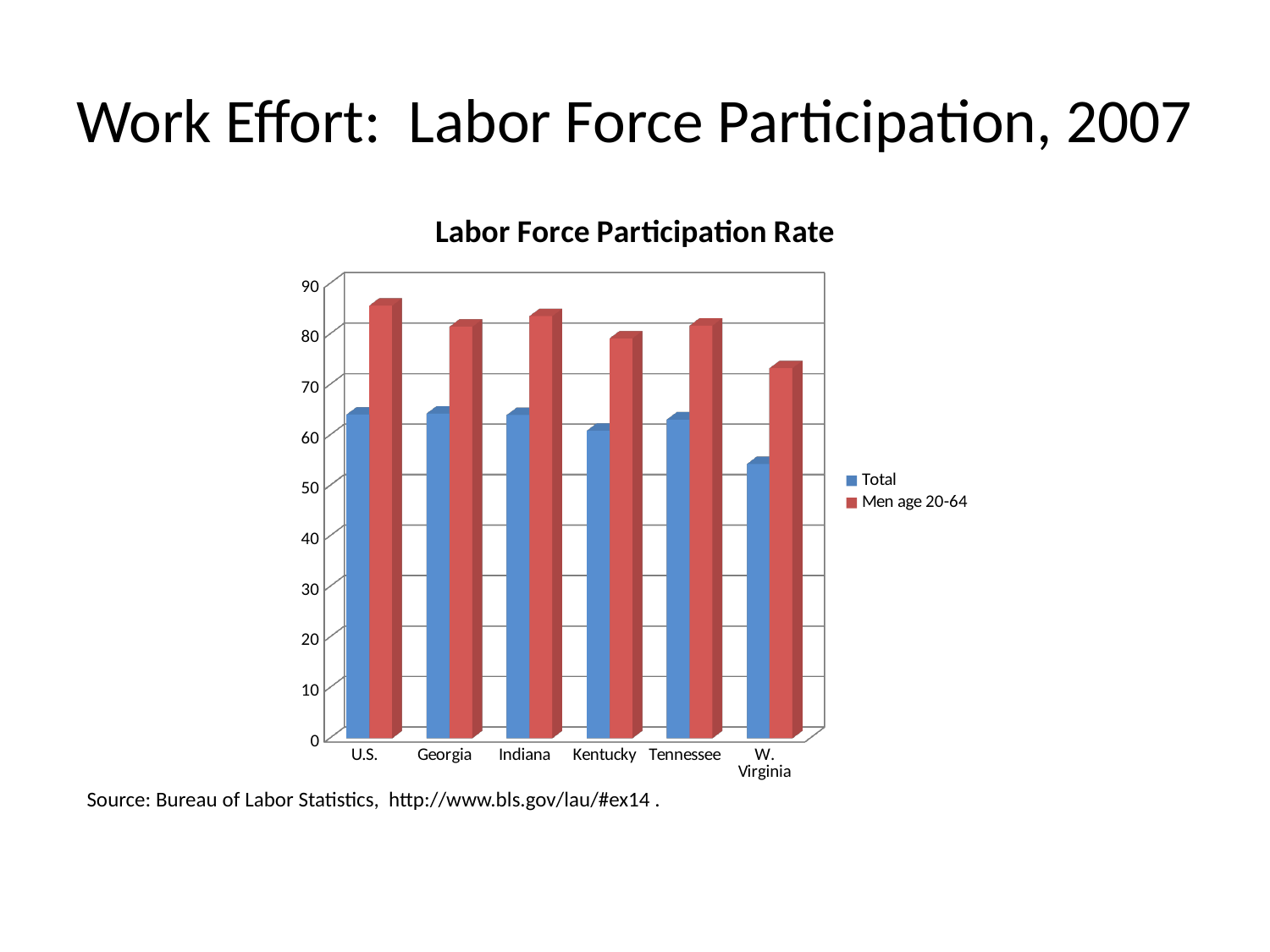

# Work Effort:  Labor Force Participation, 2007

[unsupported chart]

Source: Bureau of Labor Statistics,  http://www.bls.gov/lau/#ex14 .